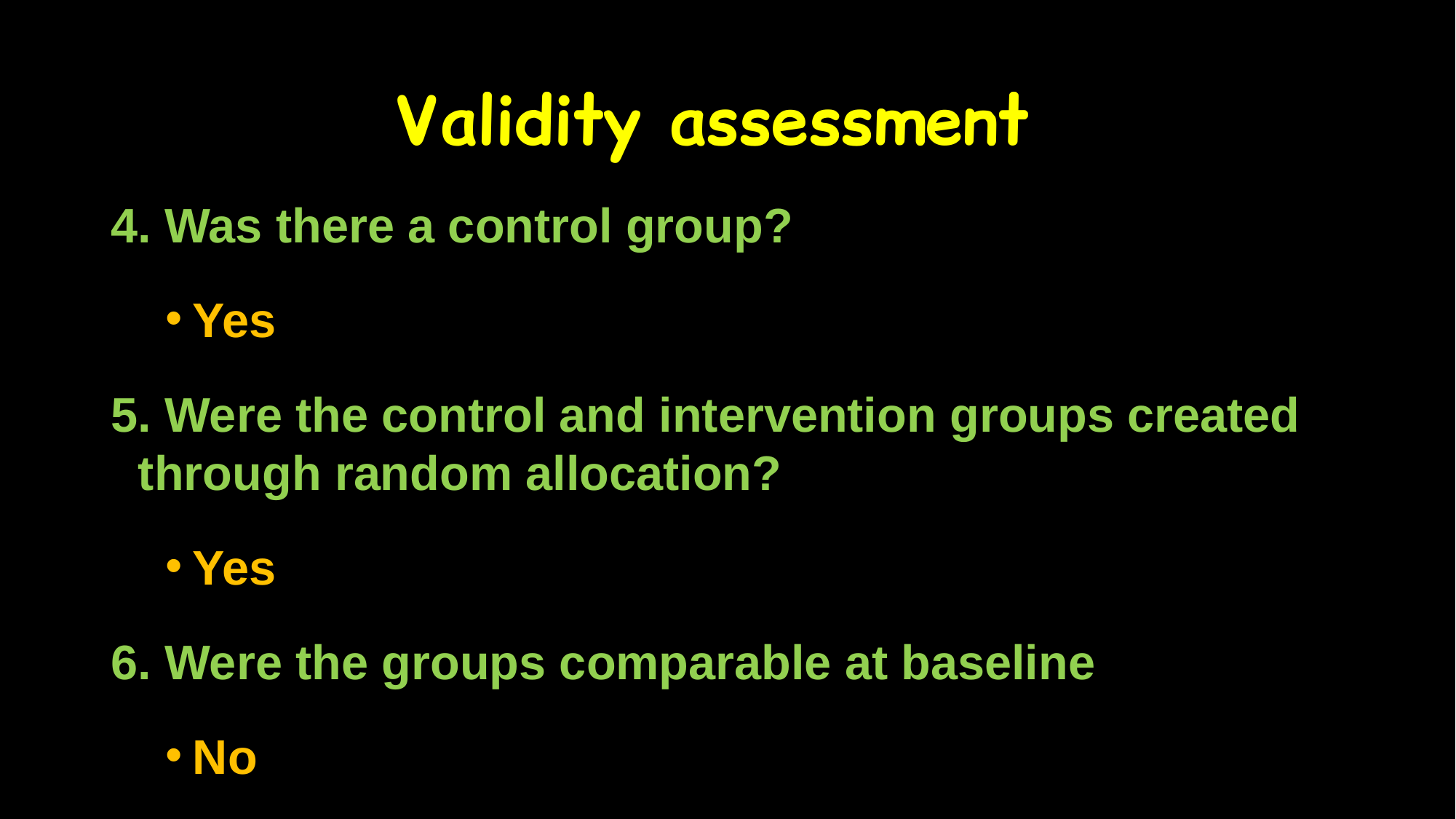

# Validity assessment
4. Was there a control group?
Yes
5. Were the control and intervention groups created through random allocation?
Yes
6. Were the groups comparable at baseline
No